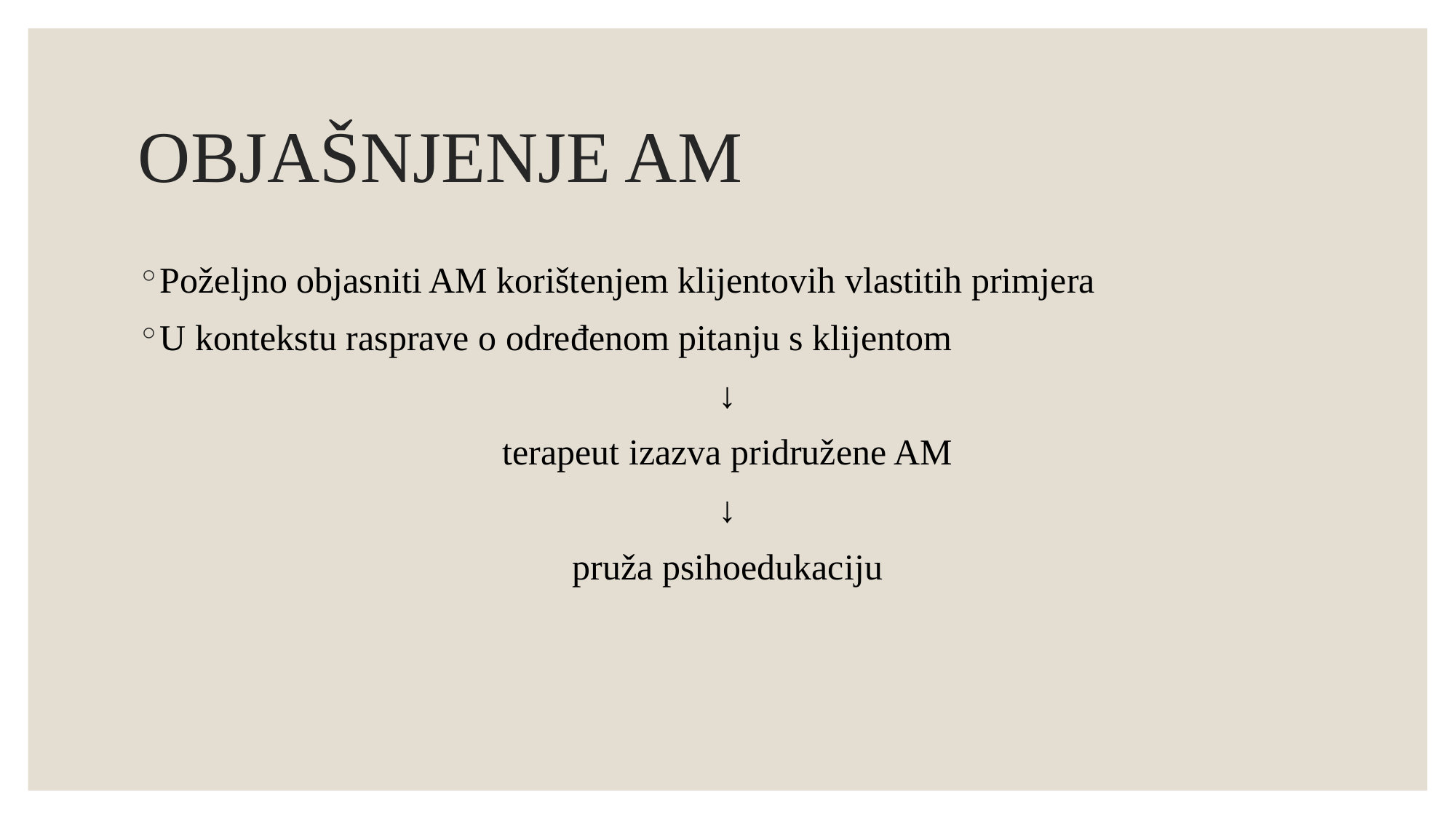

# OBJAŠNJENJE AM
Poželjno objasniti AM korištenjem klijentovih vlastitih primjera
U kontekstu rasprave o određenom pitanju s klijentom
↓
terapeut izazva pridružene AM
↓
pruža psihoedukaciju